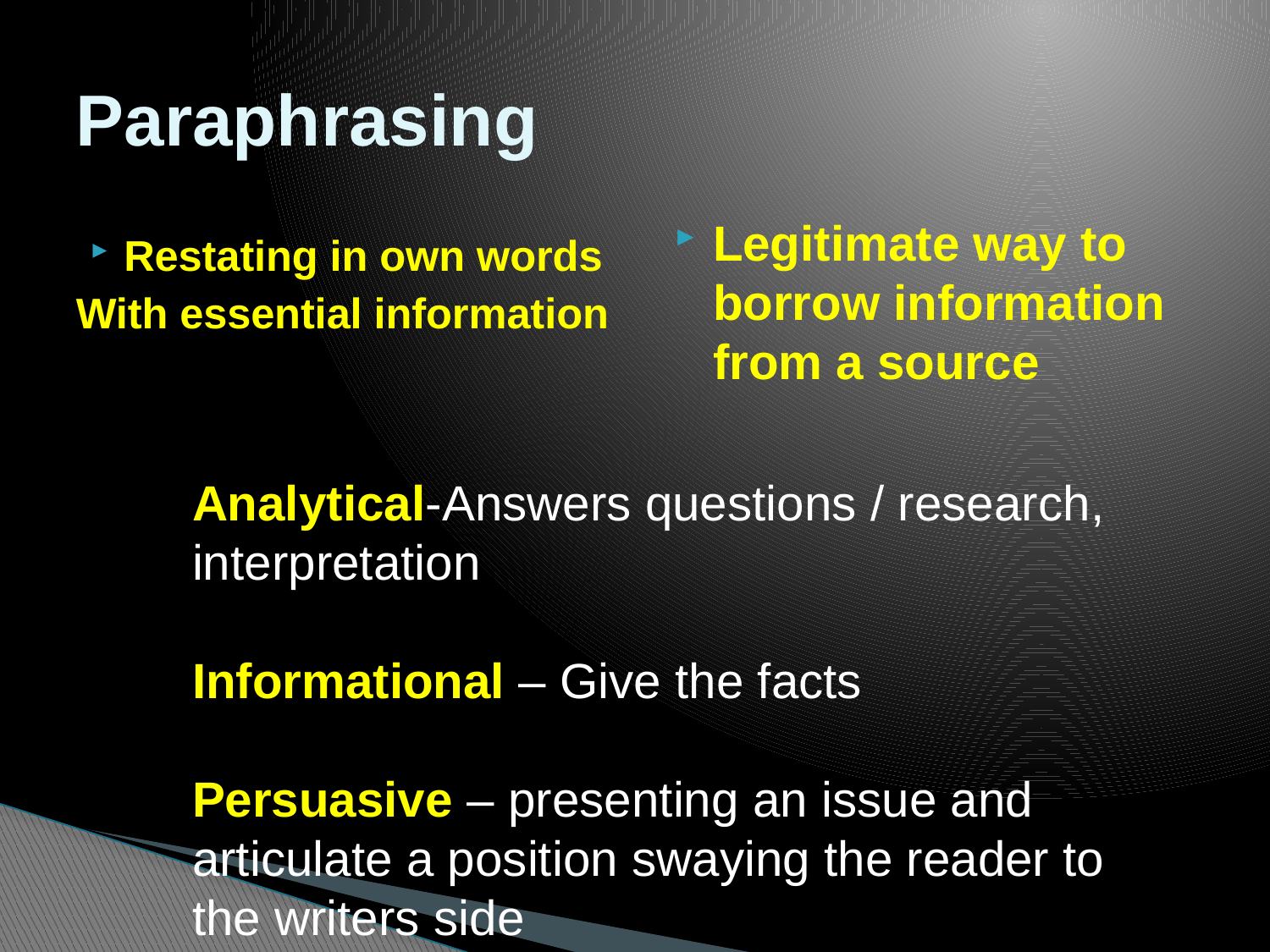

# Paraphrasing
Legitimate way to borrow information from a source
Restating in own words
With essential information
Analytical-Answers questions / research, interpretation

Informational – Give the facts

Persuasive – presenting an issue and articulate a position swaying the reader to the writers side